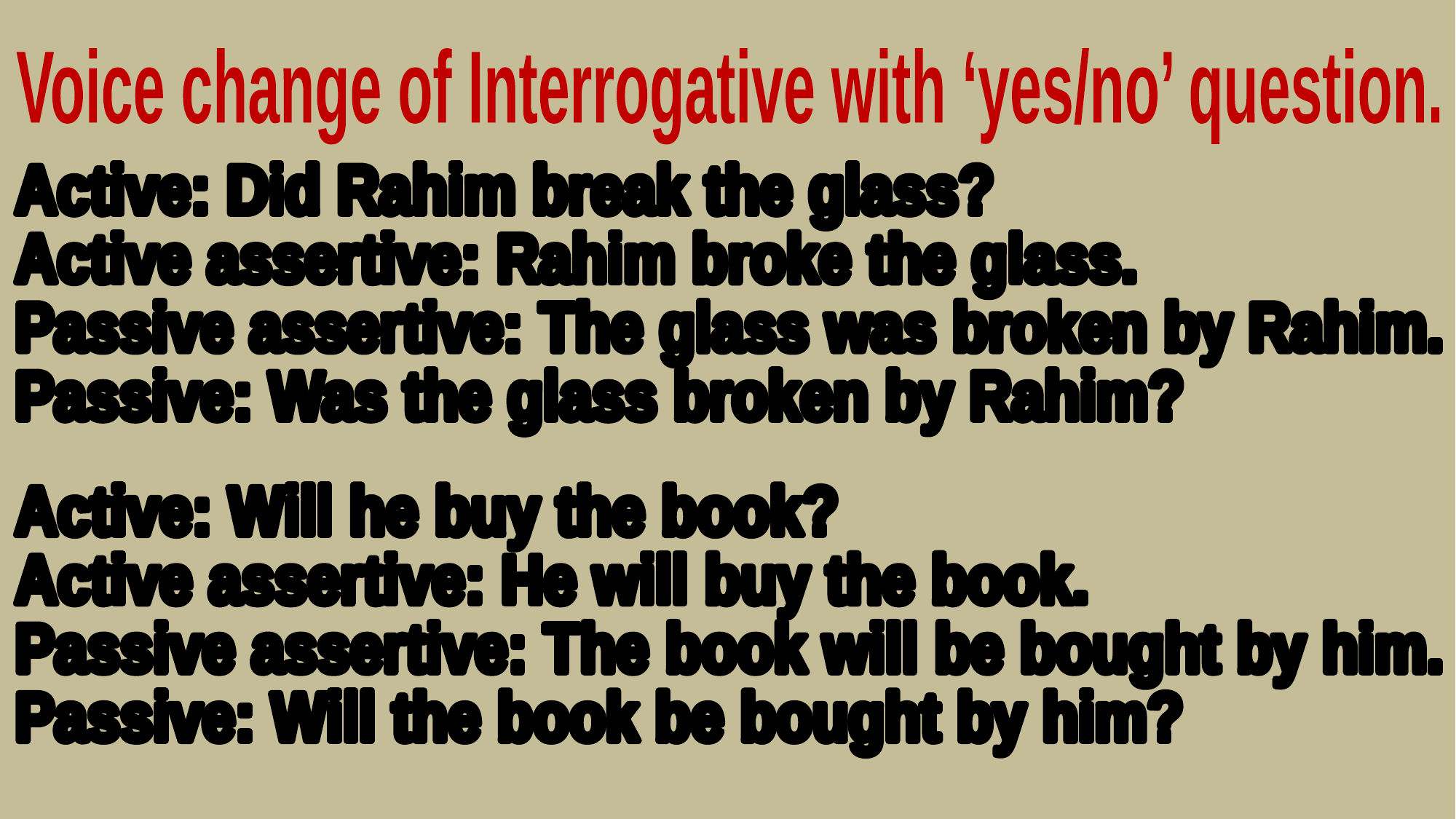

Voice change of Interrogative with ‘yes/no’ question.
Active		: Did Rahim break the glass?
Active assertive	: Rahim broke the glass.
Passive assertive	: The glass was broken by Rahim.
Passive		: Was the glass broken by Rahim?
Active		: Will he buy the book?
Active assertive	: He will buy the book.
Passive assertive	: The book will be bought by him.
Passive		: Will the book be bought by him?